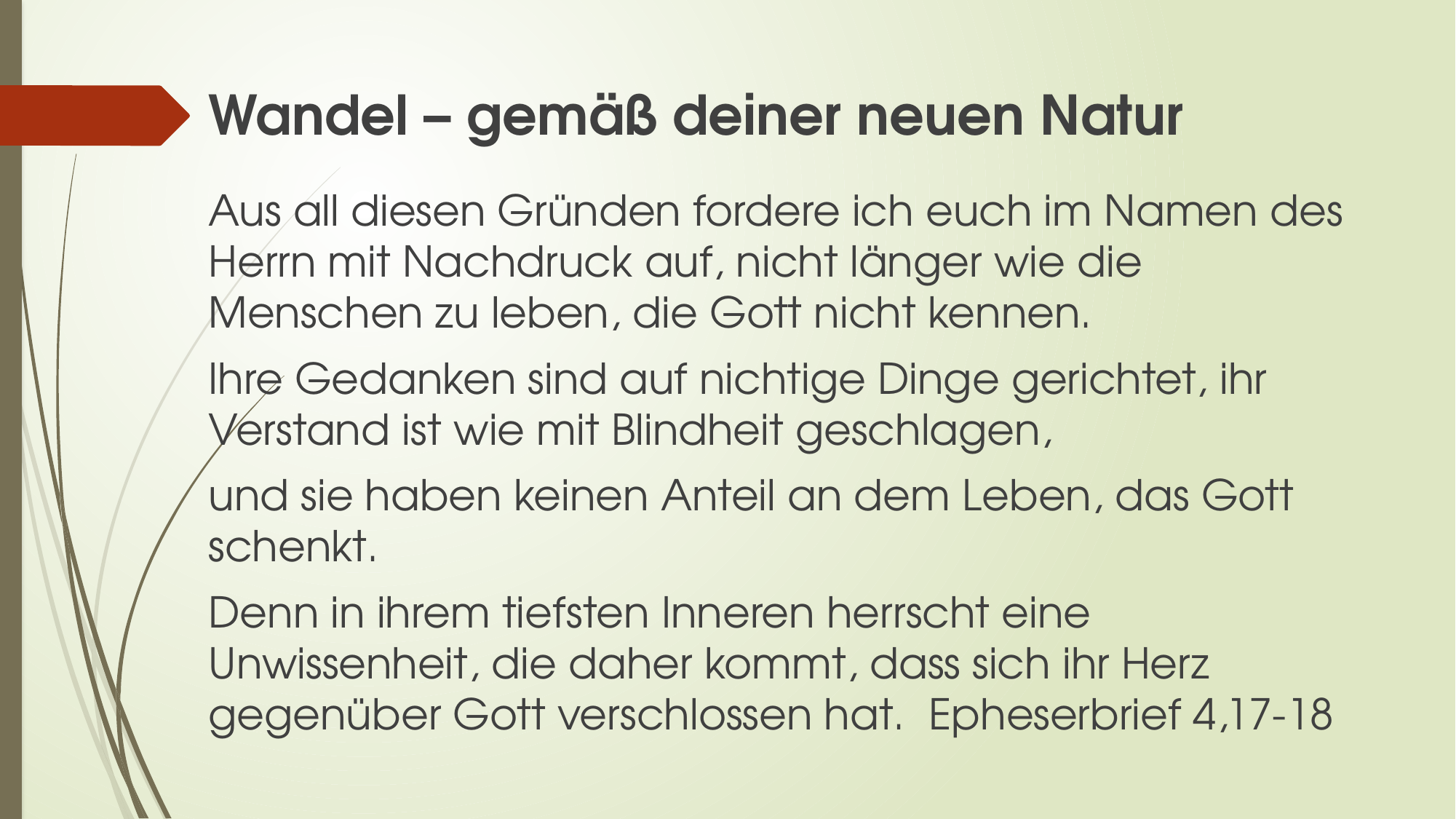

# Wandel – gemäß deiner neuen Natur
Aus all diesen Gründen fordere ich euch im Namen des Herrn mit Nachdruck auf, nicht länger wie die Menschen zu leben, die Gott nicht kennen.
Ihre Gedanken sind auf nichtige Dinge gerichtet, ihr Verstand ist wie mit Blindheit geschlagen,
und sie haben keinen Anteil an dem Leben, das Gott schenkt.
Denn in ihrem tiefsten Inneren herrscht eine Unwissenheit, die daher kommt, dass sich ihr Herz gegenüber Gott verschlossen hat.  Epheserbrief 4,17-18